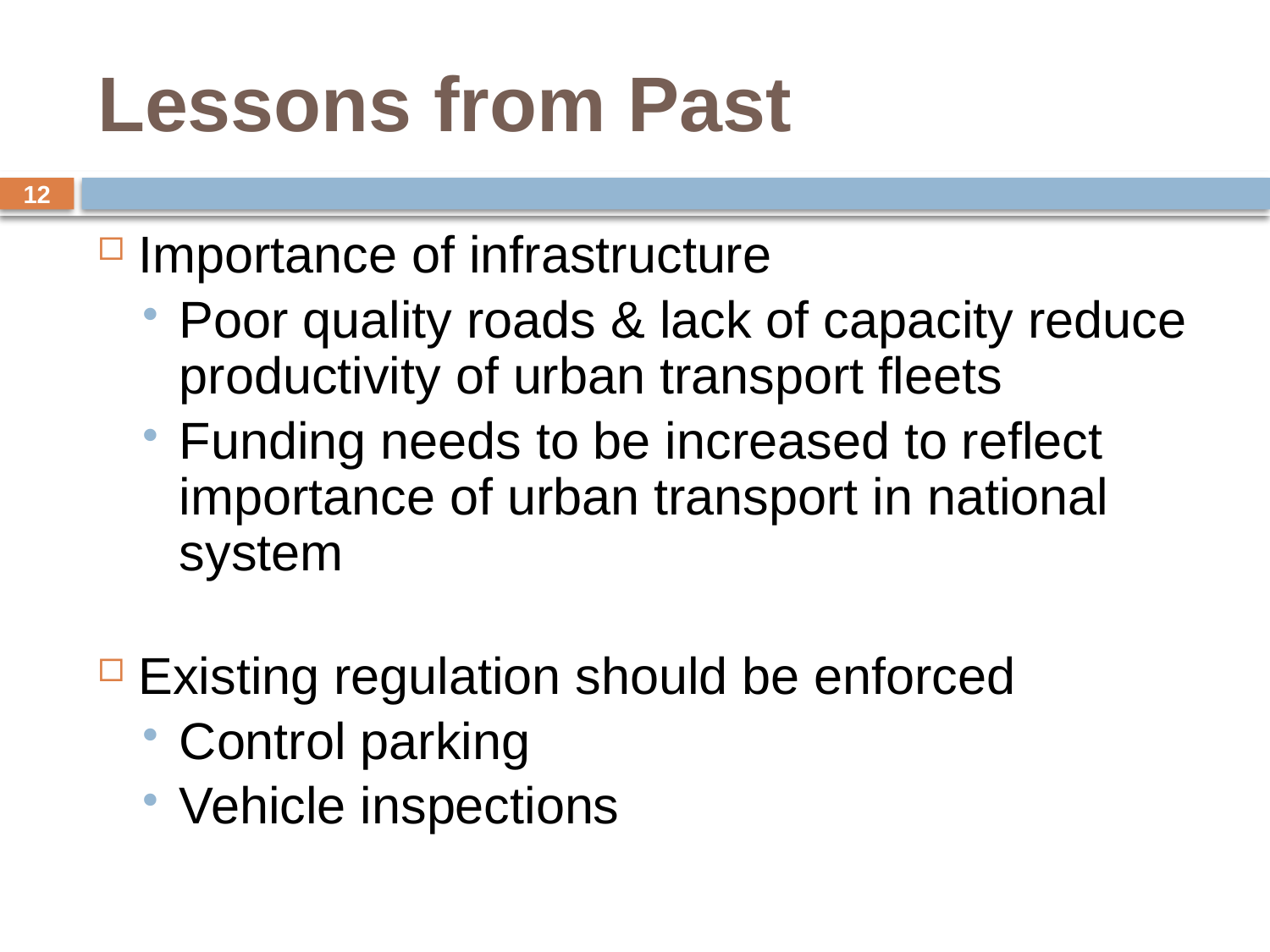

# Lessons from Past
12
Importance of infrastructure
Poor quality roads & lack of capacity reduce productivity of urban transport fleets
Funding needs to be increased to reflect importance of urban transport in national system
Existing regulation should be enforced
Control parking
Vehicle inspections